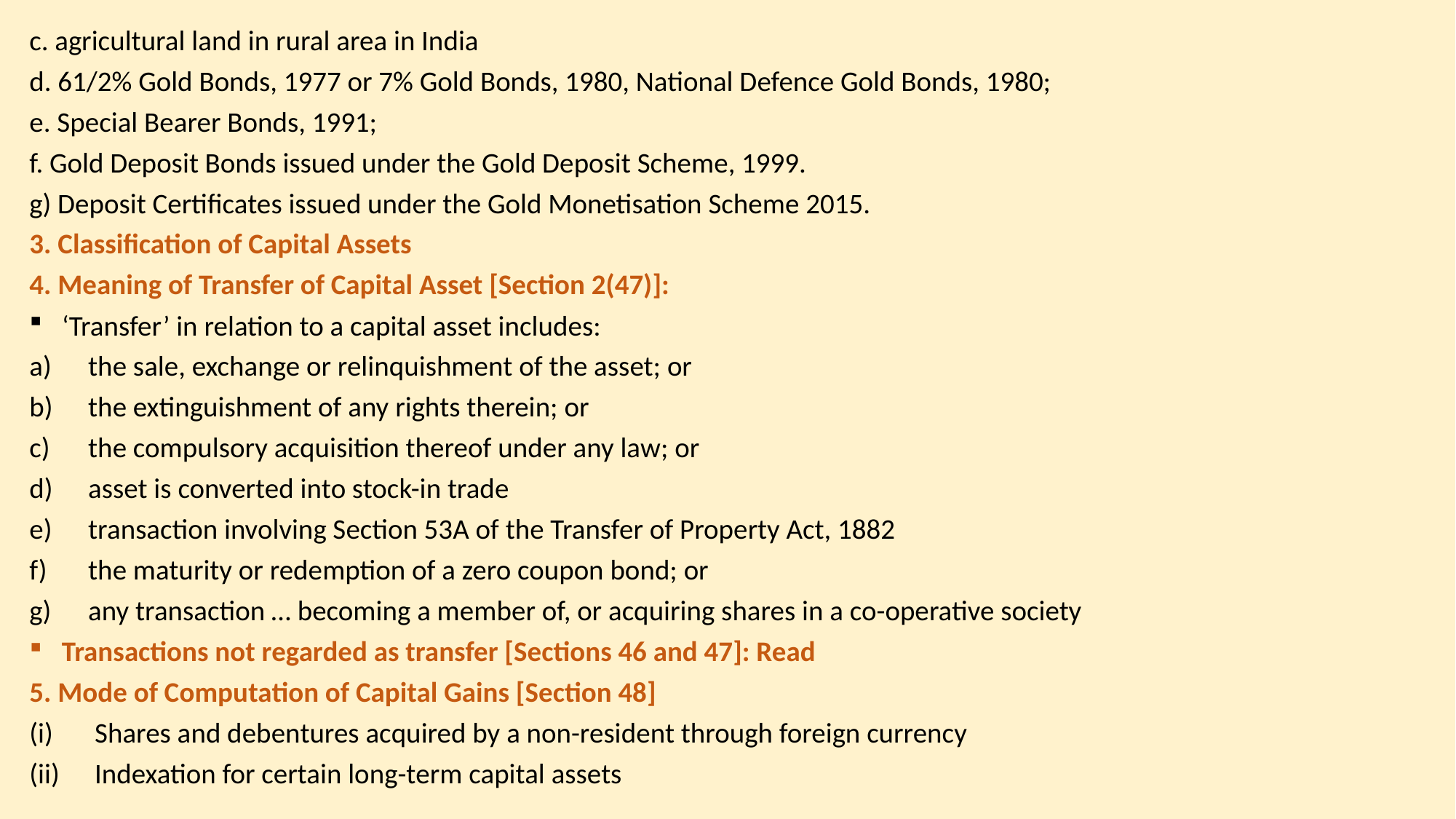

c. agricultural land in rural area in India
d. 61/2% Gold Bonds, 1977 or 7% Gold Bonds, 1980, National Defence Gold Bonds, 1980;
e. Special Bearer Bonds, 1991;
f. Gold Deposit Bonds issued under the Gold Deposit Scheme, 1999.
g) Deposit Certificates issued under the Gold Monetisation Scheme 2015.
3. Classification of Capital Assets
4. Meaning of Transfer of Capital Asset [Section 2(47)]:
 ‘Transfer’ in relation to a capital asset includes:
the sale, exchange or relinquishment of the asset; or
the extinguishment of any rights therein; or
the compulsory acquisition thereof under any law; or
asset is converted into stock-in trade
transaction involving Section 53A of the Transfer of Property Act, 1882
the maturity or redemption of a zero coupon bond; or
any transaction … becoming a member of, or acquiring shares in a co-operative society
 Transactions not regarded as transfer [Sections 46 and 47]: Read
5. Mode of Computation of Capital Gains [Section 48]
Shares and debentures acquired by a non-resident through foreign currency
Indexation for certain long-term capital assets